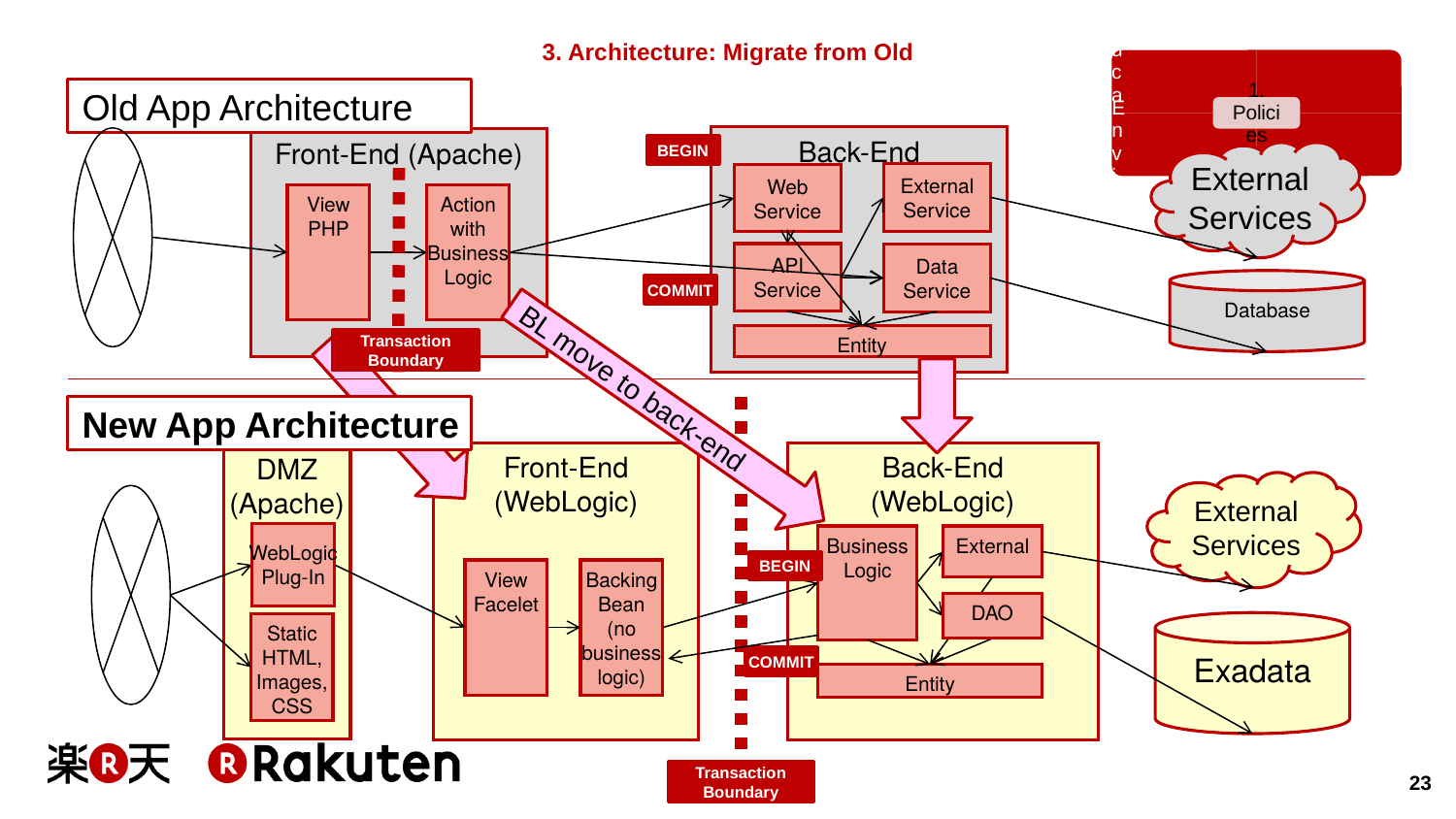

# 3. Architecture: Migrate from Old
1.
Policies
3.
Architecture
Old App Architecture
Back-End

Front-End (Apache)
BEGIN
External
Services
External
Service
Web
Service
View
PHP
Action
with
Business
Logic
BL move to back-end
API
Service
Data
Service
Database
COMMIT

Entity
Transaction
Boundary

New App Architecture
Back-End
(WebLogic)
Front-End
(WebLogic)
DMZ
(Apache)
External
Services

WebLogic
Plug-In
Business
Logic
External
BEGIN
View
Facelet
Backing
Bean
(no
business
logic)
DAO
Exadata
Static
HTML,
Images,
CSS
COMMIT
Entity
Transaction
Boundary